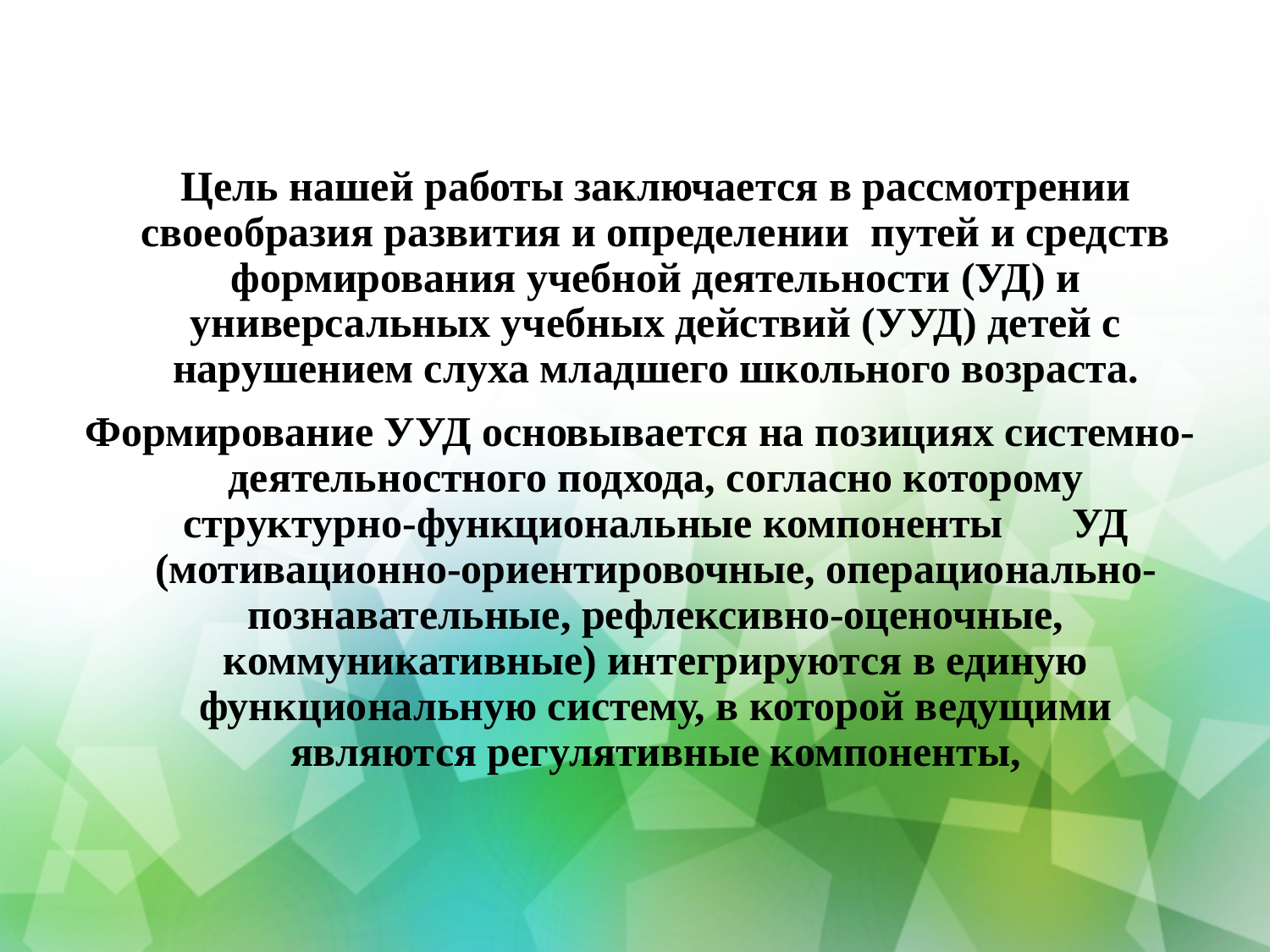

Цель нашей работы заключается в рассмотрении своеобразия развития и определении  путей и средств формирования учебной деятельности (УД) и универсальных учебных действий (УУД) детей с нарушением слуха младшего школьного возраста.
Формирование УУД основывается на позициях системно-деятельностного подхода, согласно которому структурно-функциональные компоненты 	УД (мотивационно-ориентировочные, операционально-познавательные, рефлексивно-оценочные, коммуникативные) интегрируются в единую функциональную систему, в которой ведущими являются регулятивные компоненты,